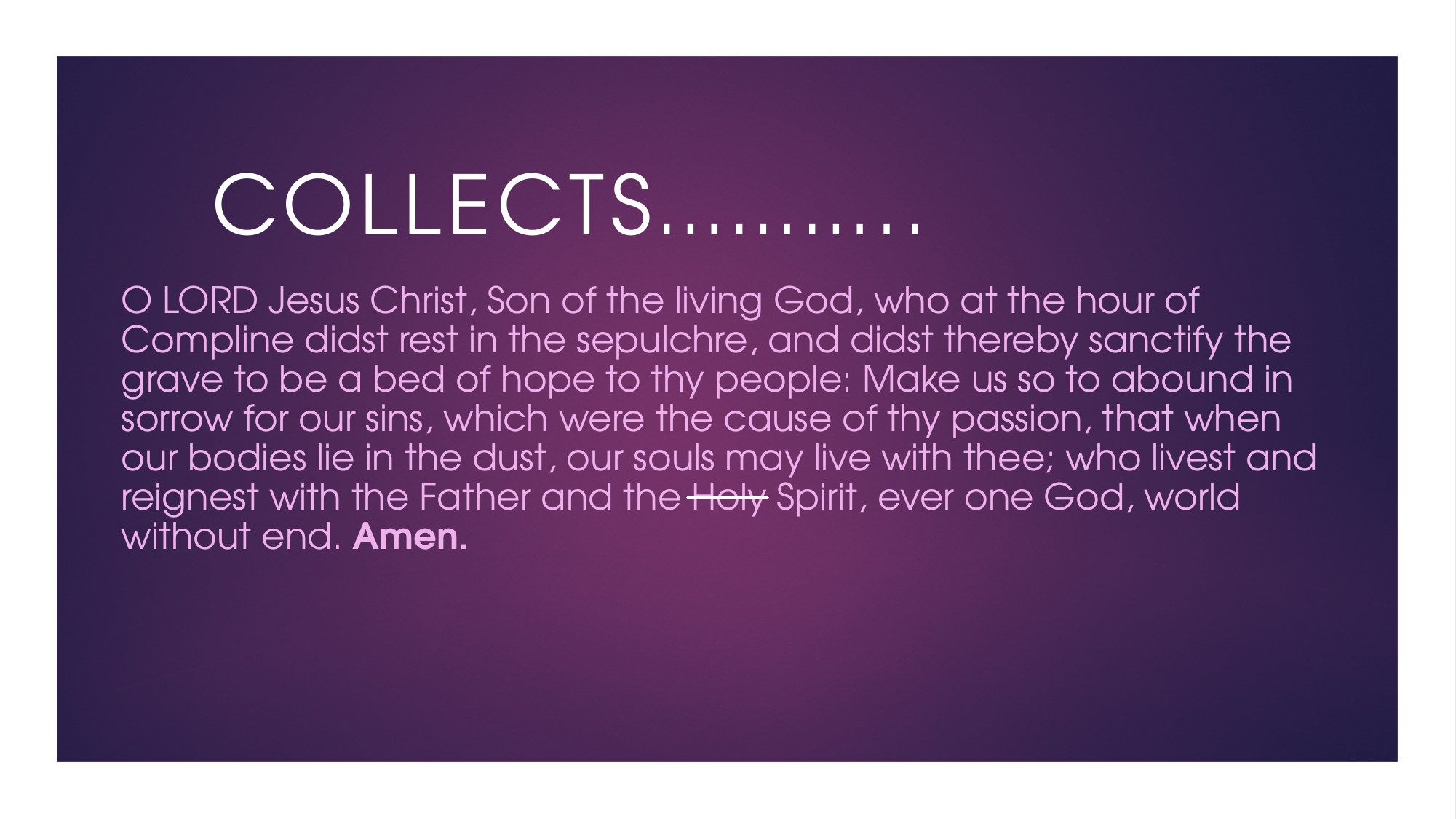

# Collects………..
O LORD Jesus Christ, Son of the living God, who at the hour of Compline didst rest in the sepulchre, and didst thereby sanctify the grave to be a bed of hope to thy people: Make us so to abound in sorrow for our sins, which were the cause of thy passion, that when our bodies lie in the dust, our souls may live with thee; who livest and reignest with the Father and the Holy Spirit, ever one God, world without end. Amen.